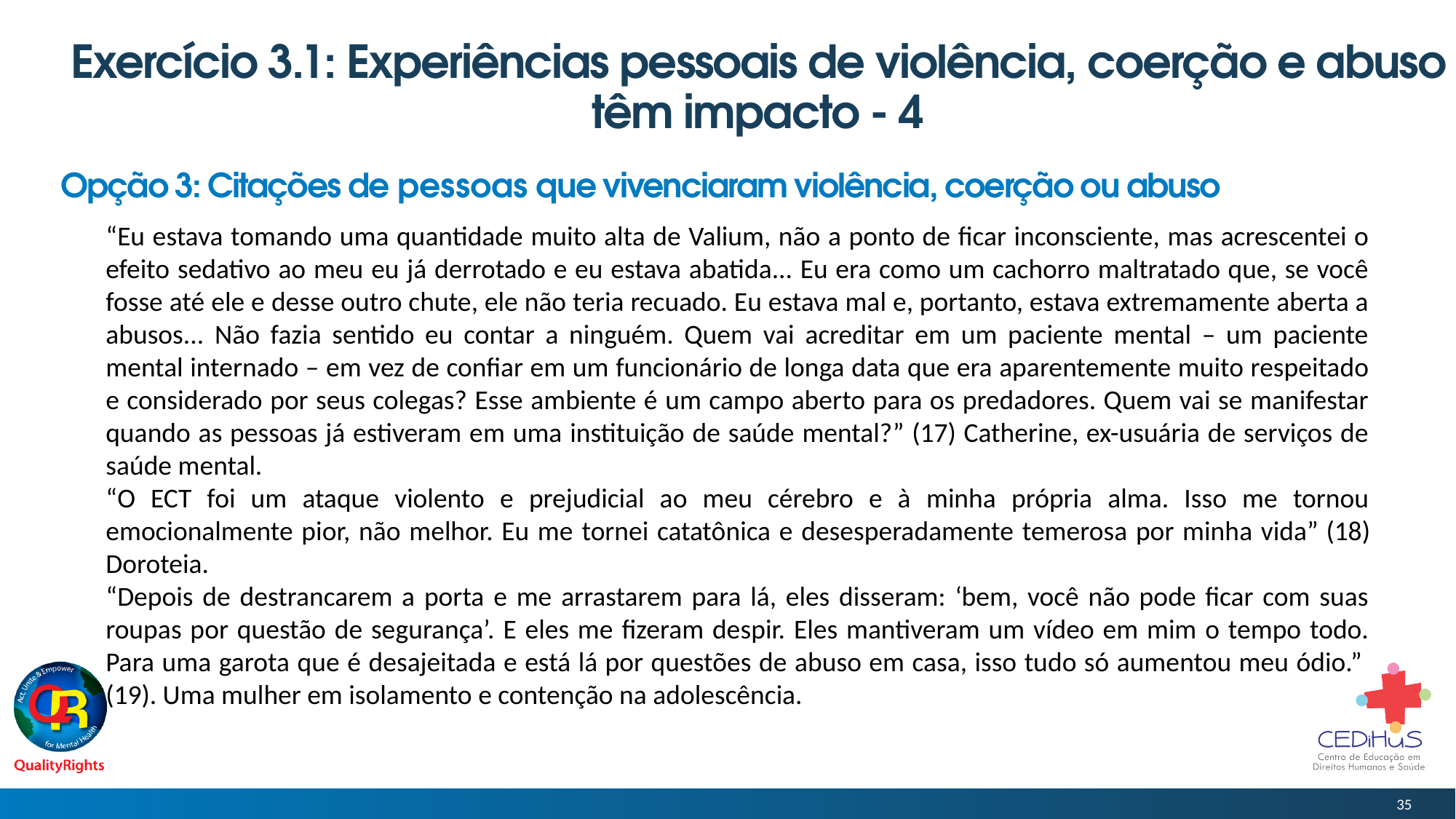

# Exercício 3.1: Experiências pessoais de violência, coerção e abuso têm impacto - 4
Opção 3: Citações de pessoas que vivenciaram violência, coerção ou abuso
“Eu estava tomando uma quantidade muito alta de Valium, não a ponto de ficar inconsciente, mas acrescentei o efeito sedativo ao meu eu já derrotado e eu estava abatida... Eu era como um cachorro maltratado que, se você fosse até ele e desse outro chute, ele não teria recuado. Eu estava mal e, portanto, estava extremamente aberta a abusos... Não fazia sentido eu contar a ninguém. Quem vai acreditar em um paciente mental – um paciente mental internado – em vez de confiar em um funcionário de longa data que era aparentemente muito respeitado e considerado por seus colegas? Esse ambiente é um campo aberto para os predadores. Quem vai se manifestar quando as pessoas já estiveram em uma instituição de saúde mental?” (17) Catherine, ex-usuária de serviços de saúde mental.
“O ECT foi um ataque violento e prejudicial ao meu cérebro e à minha própria alma. Isso me tornou emocionalmente pior, não melhor. Eu me tornei catatônica e desesperadamente temerosa por minha vida” (18) Doroteia.
“Depois de destrancarem a porta e me arrastarem para lá, eles disseram: ‘bem, você não pode ficar com suas roupas por questão de segurança’. E eles me fizeram despir. Eles mantiveram um vídeo em mim o tempo todo. Para uma garota que é desajeitada e está lá por questões de abuso em casa, isso tudo só aumentou meu ódio.”  (19). Uma mulher em isolamento e contenção na adolescência.